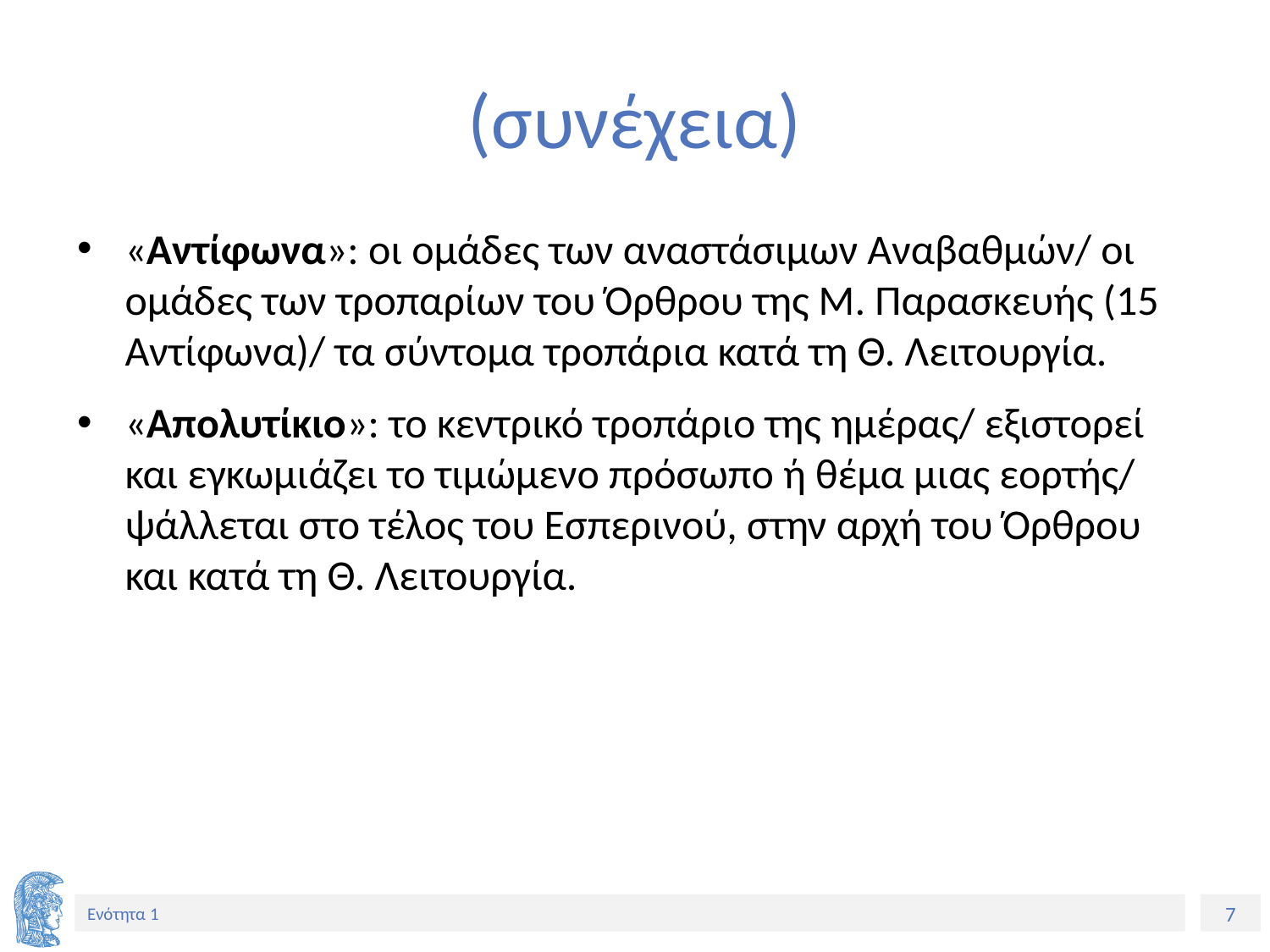

# (συνέχεια)
«Αντίφωνα»: οι ομάδες των αναστάσιμων Αναβαθμών/ οι ομάδες των τροπαρίων του Όρθρου της Μ. Παρασκευής (15 Αντίφωνα)/ τα σύντομα τροπάρια κατά τη Θ. Λειτουργία.
«Απολυτίκιο»: το κεντρικό τροπάριο της ημέρας/ εξιστορεί και εγκωμιάζει το τιμώμενο πρόσωπο ή θέμα μιας εορτής/ ψάλλεται στο τέλος του Εσπερινού, στην αρχή του Όρθρου και κατά τη Θ. Λειτουργία.